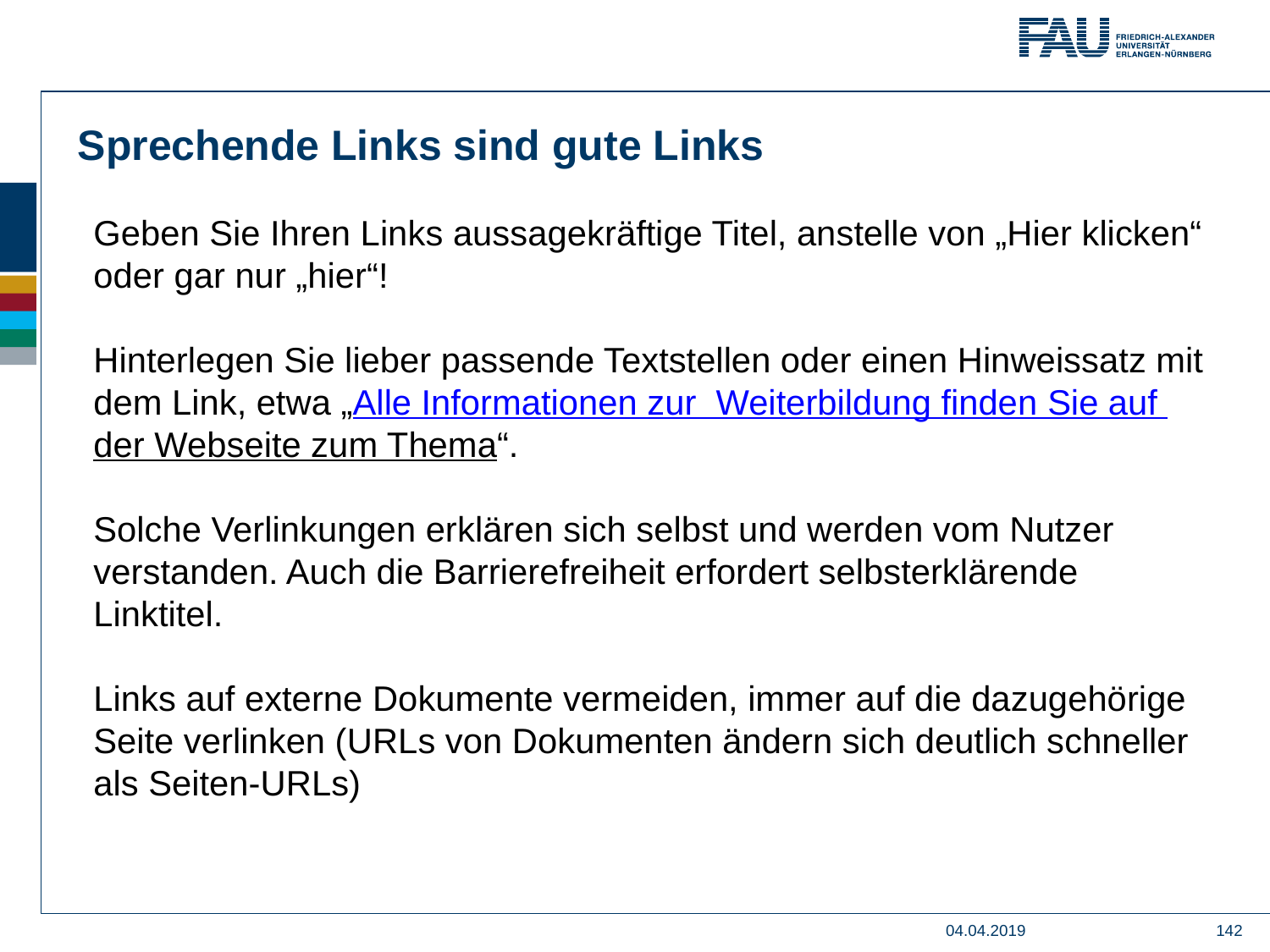

Sprechende Links sind gute Links
Geben Sie Ihren Links aussagekräftige Titel, anstelle von „Hier klicken“ oder gar nur „hier“!

Hinterlegen Sie lieber passende Textstellen oder einen Hinweissatz mit dem Link, etwa „Alle Informationen zur  Weiterbildung finden Sie auf der Webseite zum Thema“.

Solche Verlinkungen erklären sich selbst und werden vom Nutzer verstanden. Auch die Barrierefreiheit erfordert selbsterklärende Linktitel.

Links auf externe Dokumente vermeiden, immer auf die dazugehörige Seite verlinken (URLs von Dokumenten ändern sich deutlich schneller als Seiten-URLs)
04.04.2019
142